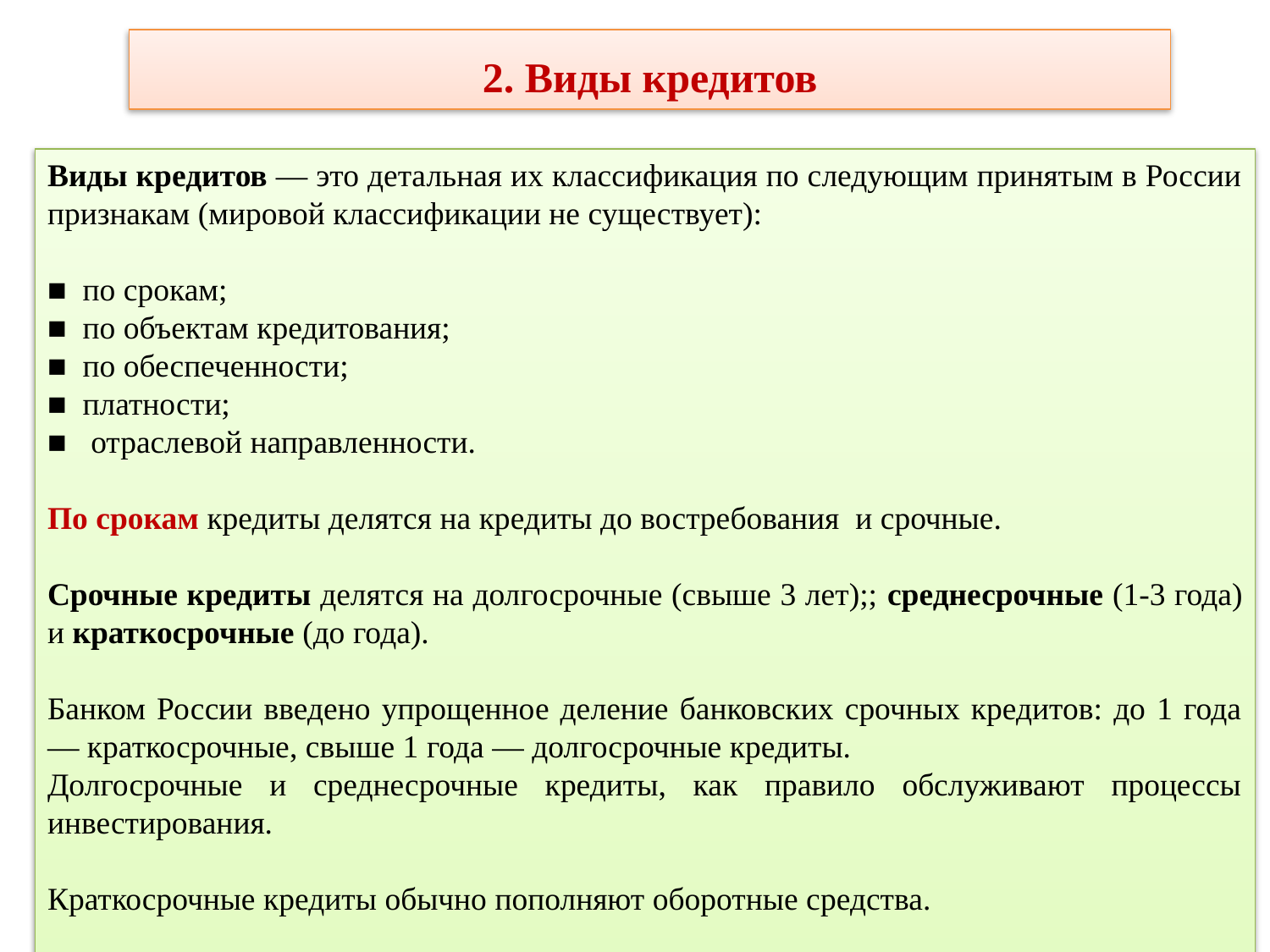

2. Виды кредитов

Виды кредитов — это детальная их классификация по следующим принятым в России признакам (мировой классификации не существует):

■  по срокам;
■  по объектам кредитования;
■  по обеспеченности;
■  платности;
■   отраслевой направленности.

По срокам кредиты делятся на кредиты до востребования  и срочные.

Срочные кредиты делятся на долгосрочные (свыше 3 лет);; среднесрочные (1-3 года) и краткосрочные (до года).

Банком России введено упрощенное деление банковских срочных кредитов: до 1 года — краткосрочные, свыше 1 года — долгосрочные кредиты.
Долгосрочные и среднесрочные кредиты, как правило обслуживают процессы инвестирования.

Краткосрочные кредиты обычно пополняют оборотные средства.